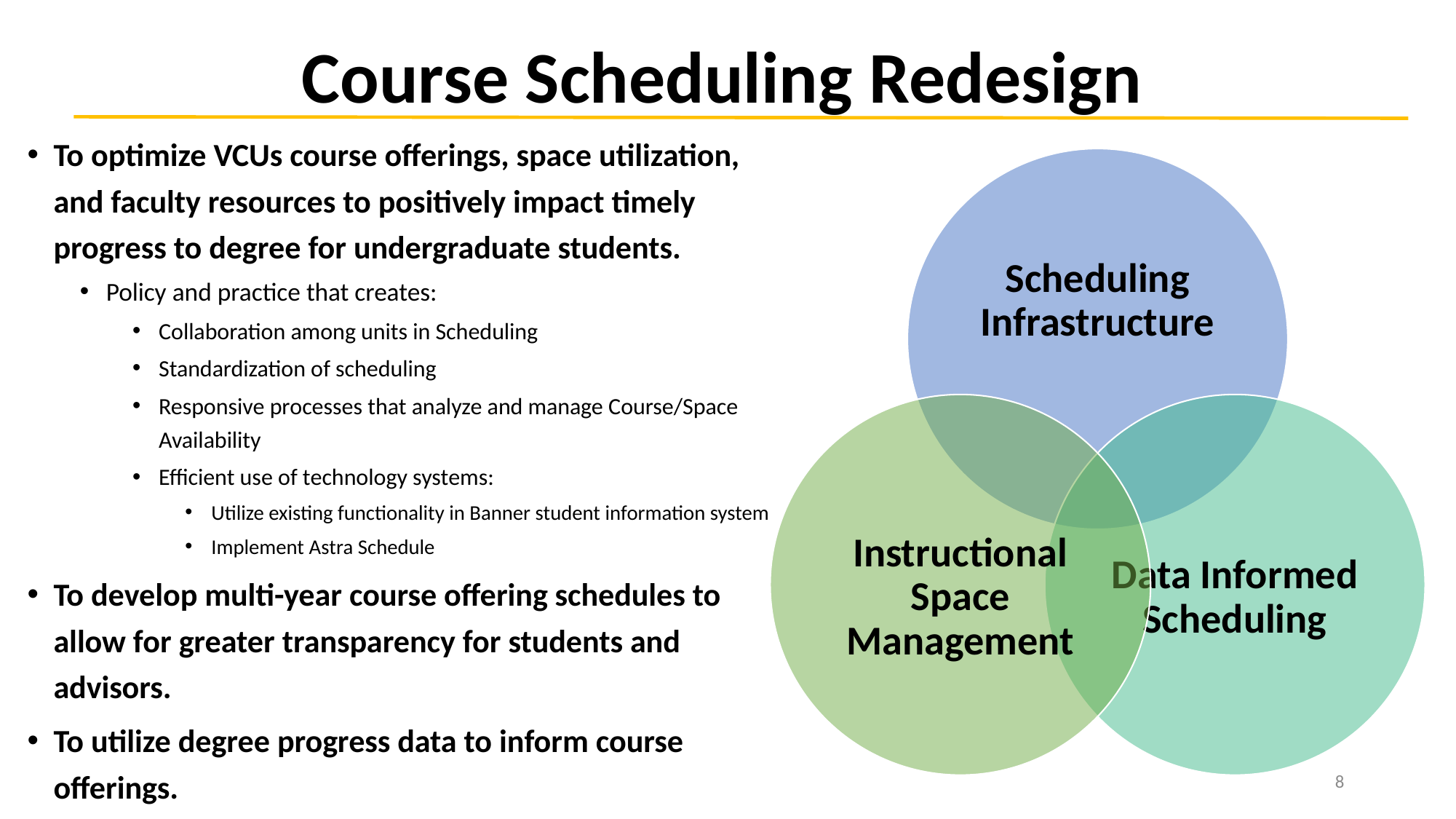

# Course Scheduling Redesign
To optimize VCUs course offerings, space utilization, and faculty resources to positively impact timely progress to degree for undergraduate students.
Policy and practice that creates:
Collaboration among units in Scheduling
Standardization of scheduling
Responsive processes that analyze and manage Course/Space Availability
Efficient use of technology systems:
Utilize existing functionality in Banner student information system
Implement Astra Schedule
To develop multi-year course offering schedules to allow for greater transparency for students and advisors.
To utilize degree progress data to inform course offerings.
Scheduling Infrastructure
Data Informed Scheduling
Instructional Space Management
8